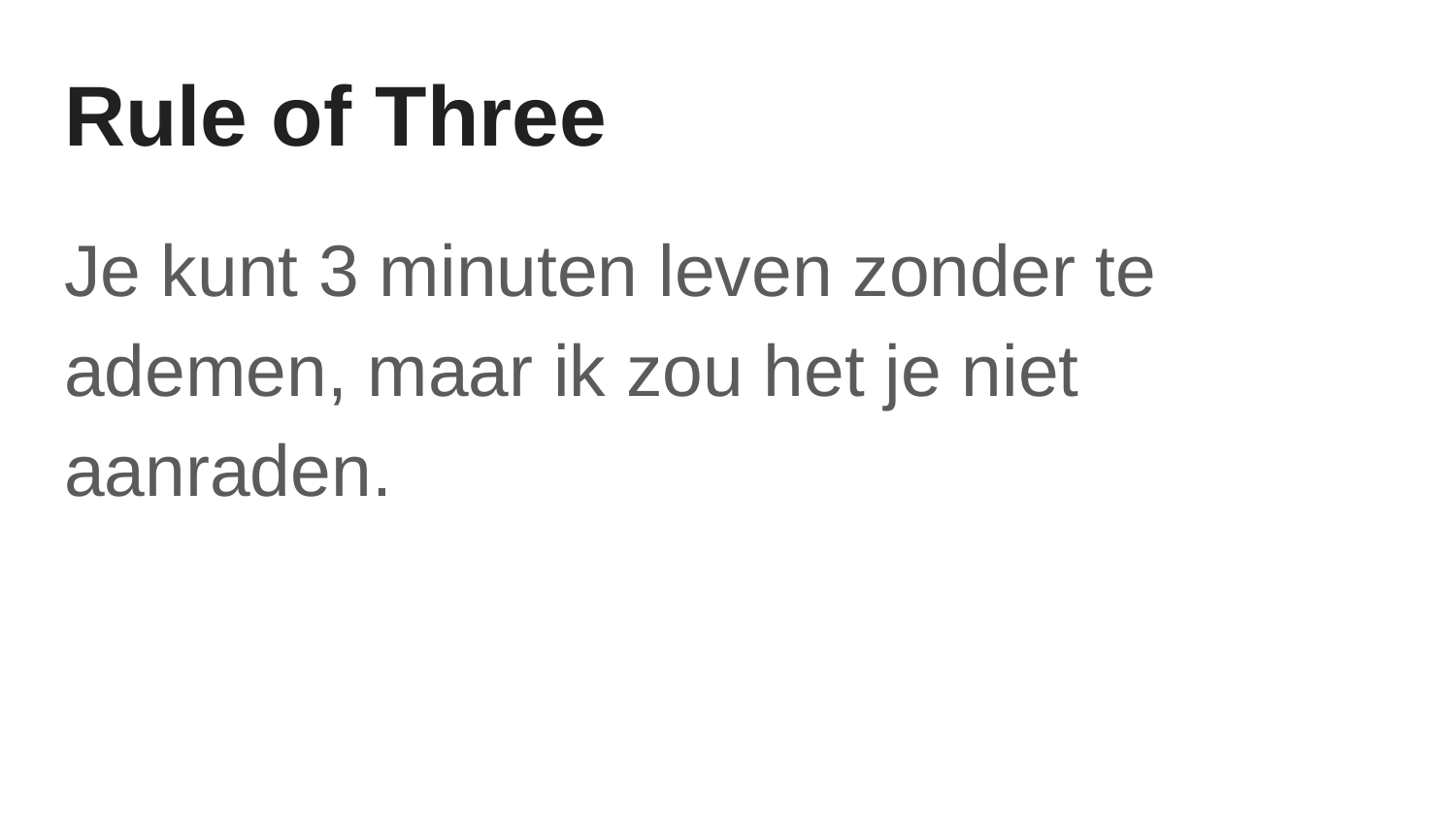

# Rule of Three
Je kunt 3 minuten leven zonder te ademen, maar ik zou het je niet aanraden.